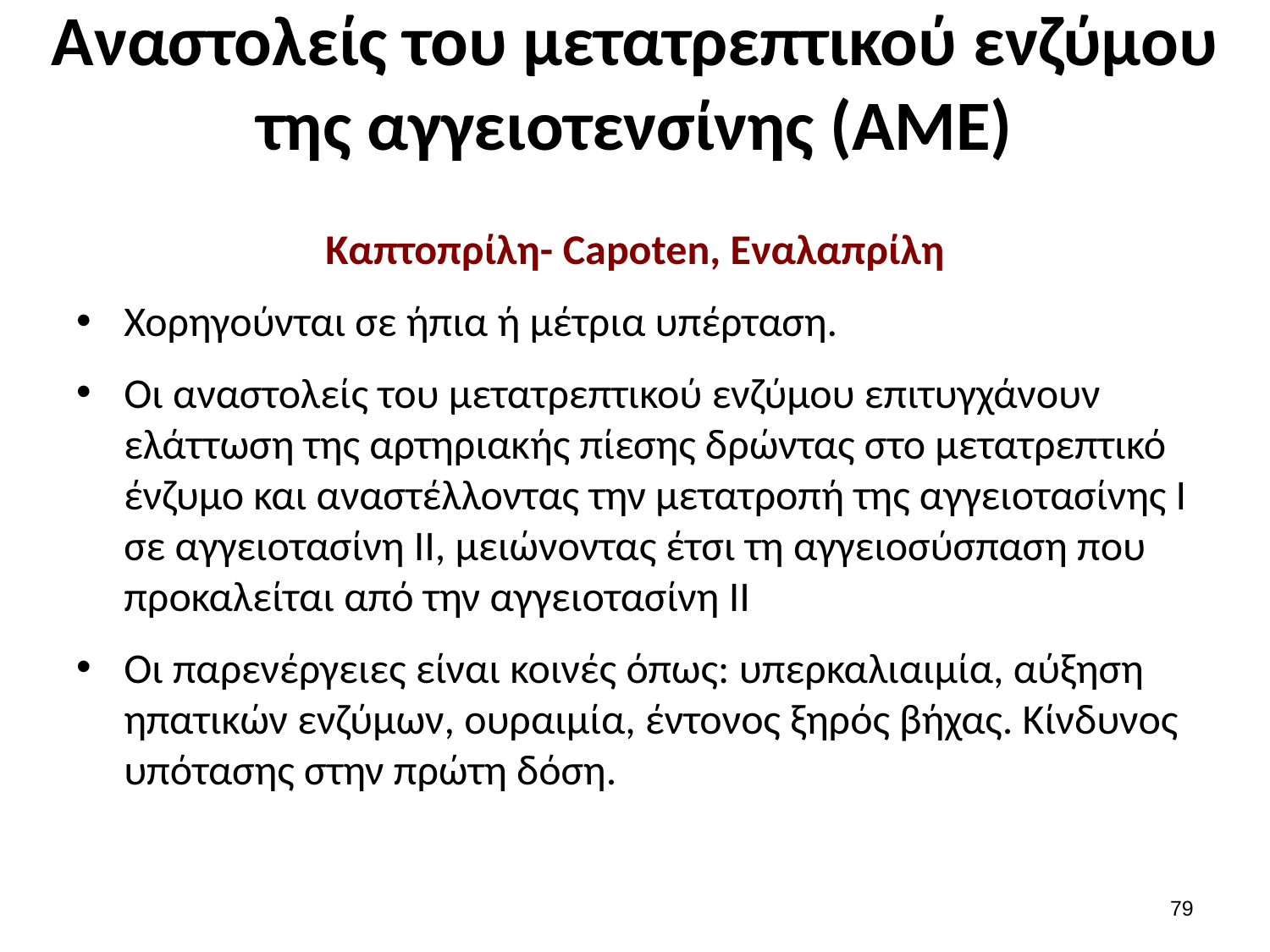

# Αναστολείς του μετατρεπτικού ενζύμου της αγγειοτενσίνης (ΑΜΕ)
Καπτοπρίλη- Capoten, Εναλαπρίλη
Χορηγούνται σε ήπια ή μέτρια υπέρταση.
Οι αναστολείς του μετατρεπτικού ενζύμου επιτυγχάνουν ελάττωση της αρτηριακής πίεσης δρώντας στο μετατρεπτικό ένζυμο και αναστέλλοντας την μετατροπή της αγγειοτασίνης I σε αγγειοτασίνη II, μειώνοντας έτσι τη αγγειοσύσπαση που προκαλείται από την αγγειοτασίνη II
Οι παρενέργειες είναι κοινές όπως: υπερκαλιαιμία, αύξηση ηπατικών ενζύμων, ουραιμία, έντονος ξηρός βήχας. Κίνδυνος υπότασης στην πρώτη δόση.

79